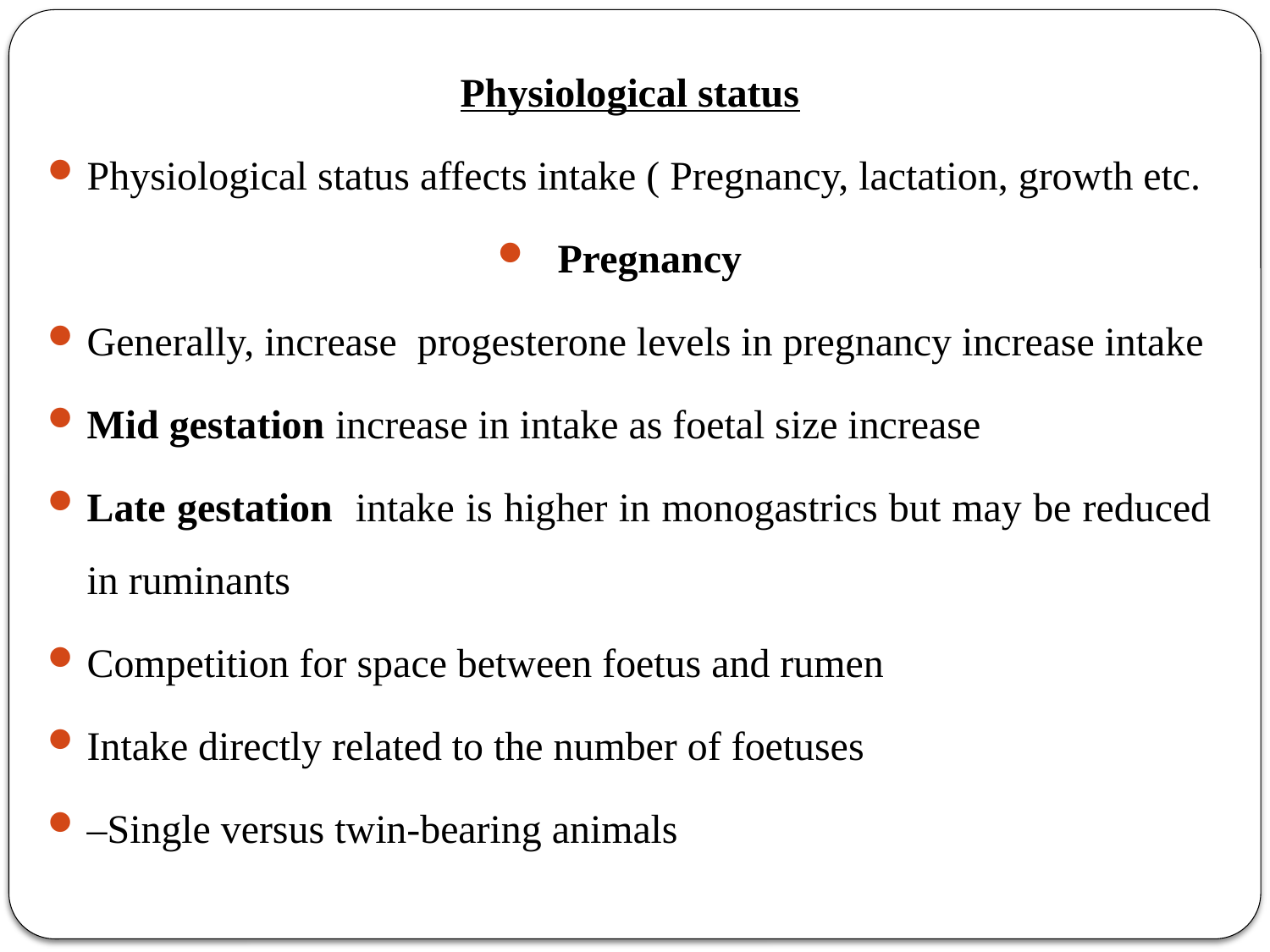

Physiological status
Physiological status affects intake ( Pregnancy, lactation, growth etc.
Pregnancy
Generally, increase  progesterone levels in pregnancy increase intake
Mid gestation increase in intake as foetal size increase
Late gestation  intake is higher in monogastrics but may be reduced in ruminants
Competition for space between foetus and rumen
Intake directly related to the number of foetuses
–Single versus twin-bearing animals